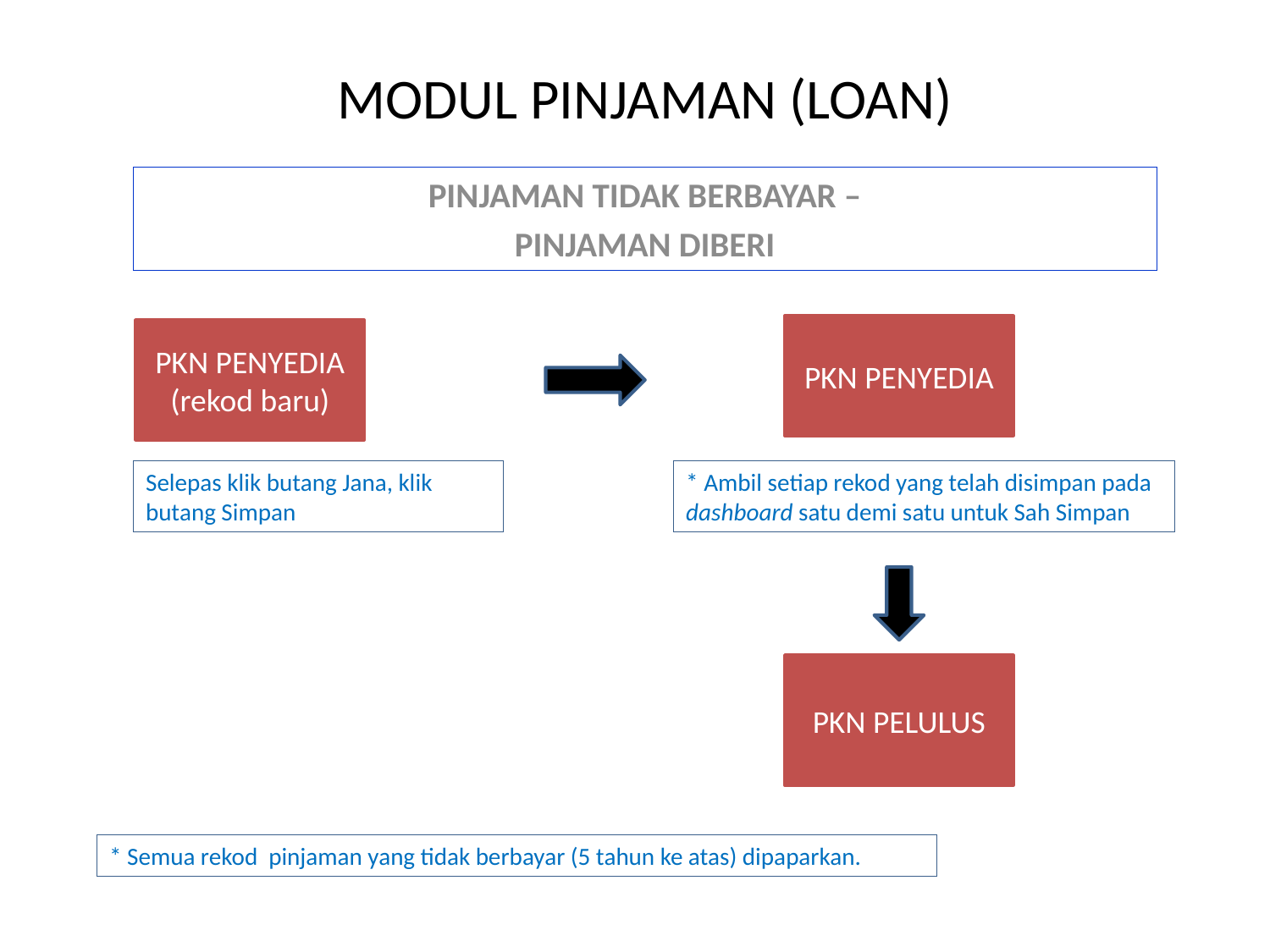

MODUL PINJAMAN (LOAN)
PINJAMAN TIDAK BERBAYAR –
PINJAMAN DIBERI

PKN PENYEDIA
PKN PENYEDIA
(rekod baru)

Selepas klik butang Jana, klik butang Simpan
* Ambil setiap rekod yang telah disimpan pada dashboard satu demi satu untuk Sah Simpan

PKN PELULUS
* Semua rekod  pinjaman yang tidak berbayar (5 tahun ke atas) dipaparkan.